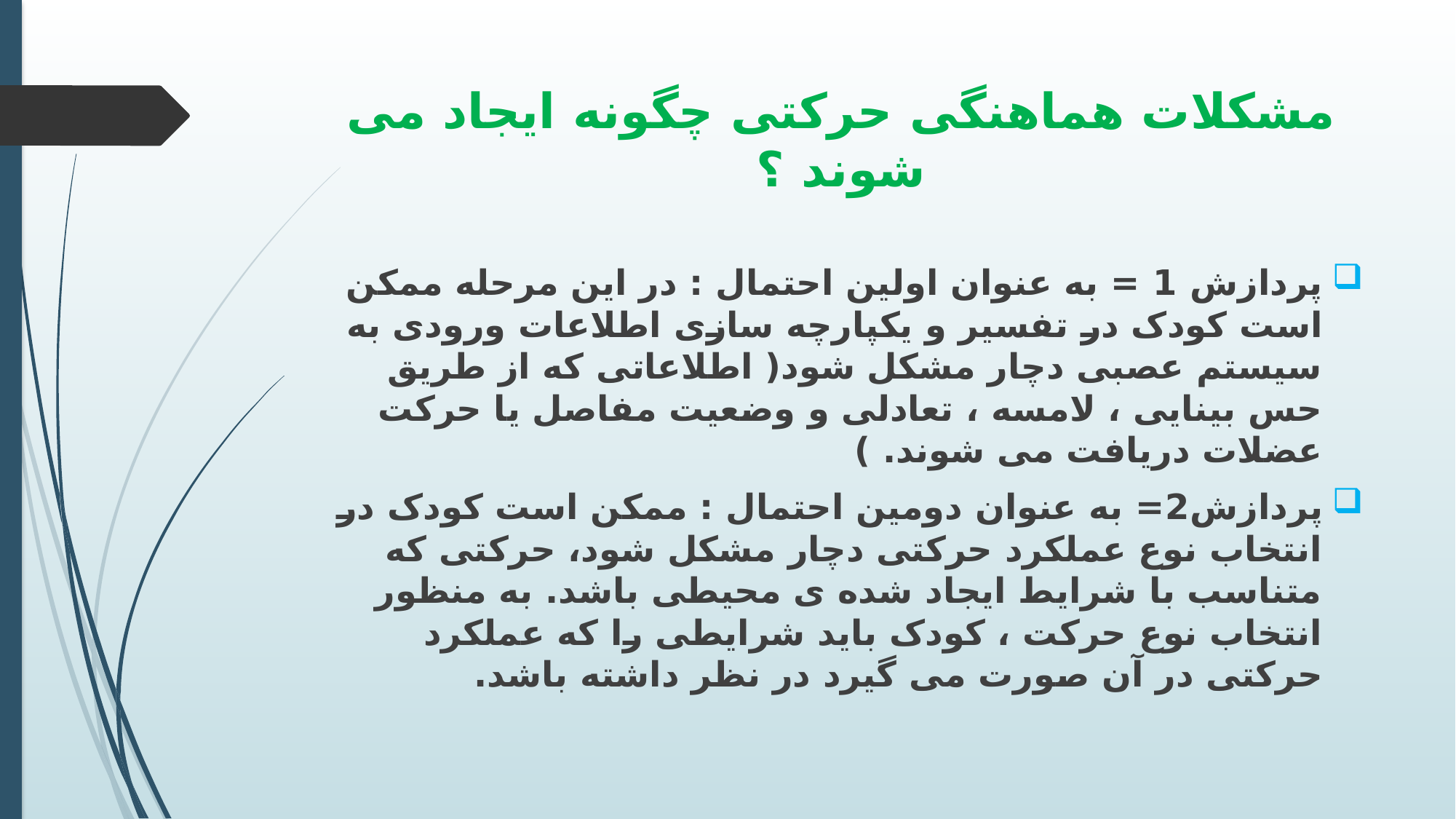

# مشکلات هماهنگی حرکتی چگونه ایجاد می شوند ؟
پردازش 1 = به عنوان اولین احتمال : در این مرحله ممکن است کودک در تفسیر و یکپارچه سازی اطلاعات ورودی به سیستم عصبی دچار مشکل شود( اطلاعاتی که از طریق حس بینایی ، لامسه ، تعادلی و وضعیت مفاصل یا حرکت عضلات دریافت می شوند. )
پردازش2= به عنوان دومین احتمال : ممکن است کودک در انتخاب نوع عملکرد حرکتی دچار مشکل شود، حرکتی که متناسب با شرایط ایجاد شده ی محیطی باشد. به منظور انتخاب نوع حرکت ، کودک باید شرایطی را که عملکرد حرکتی در آن صورت می گیرد در نظر داشته باشد.